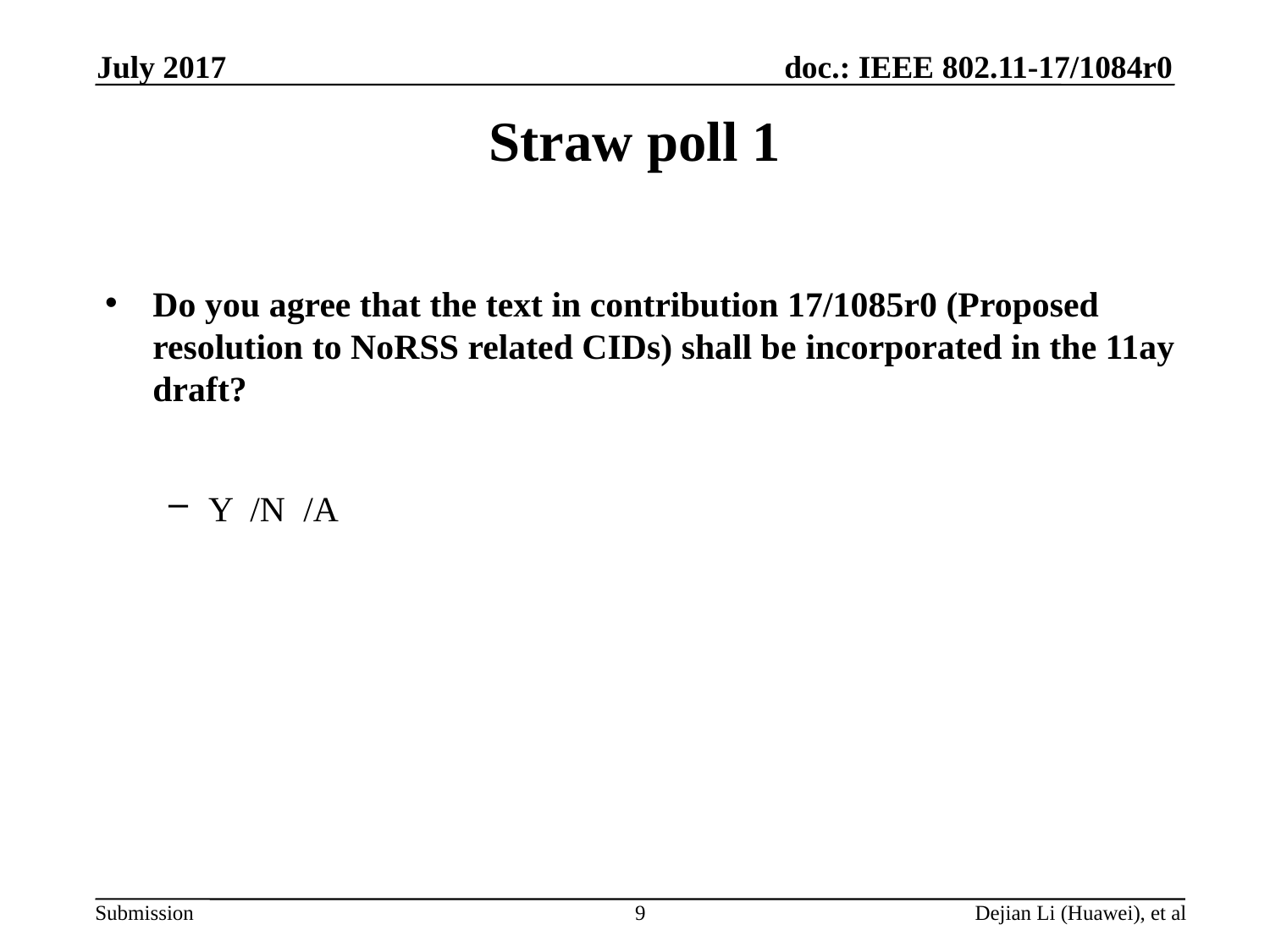

July 2017
# Straw poll 1
Do you agree that the text in contribution 17/1085r0 (Proposed resolution to NoRSS related CIDs) shall be incorporated in the 11ay draft?

Y  /N  /A

9
Dejian Li (Huawei), et al